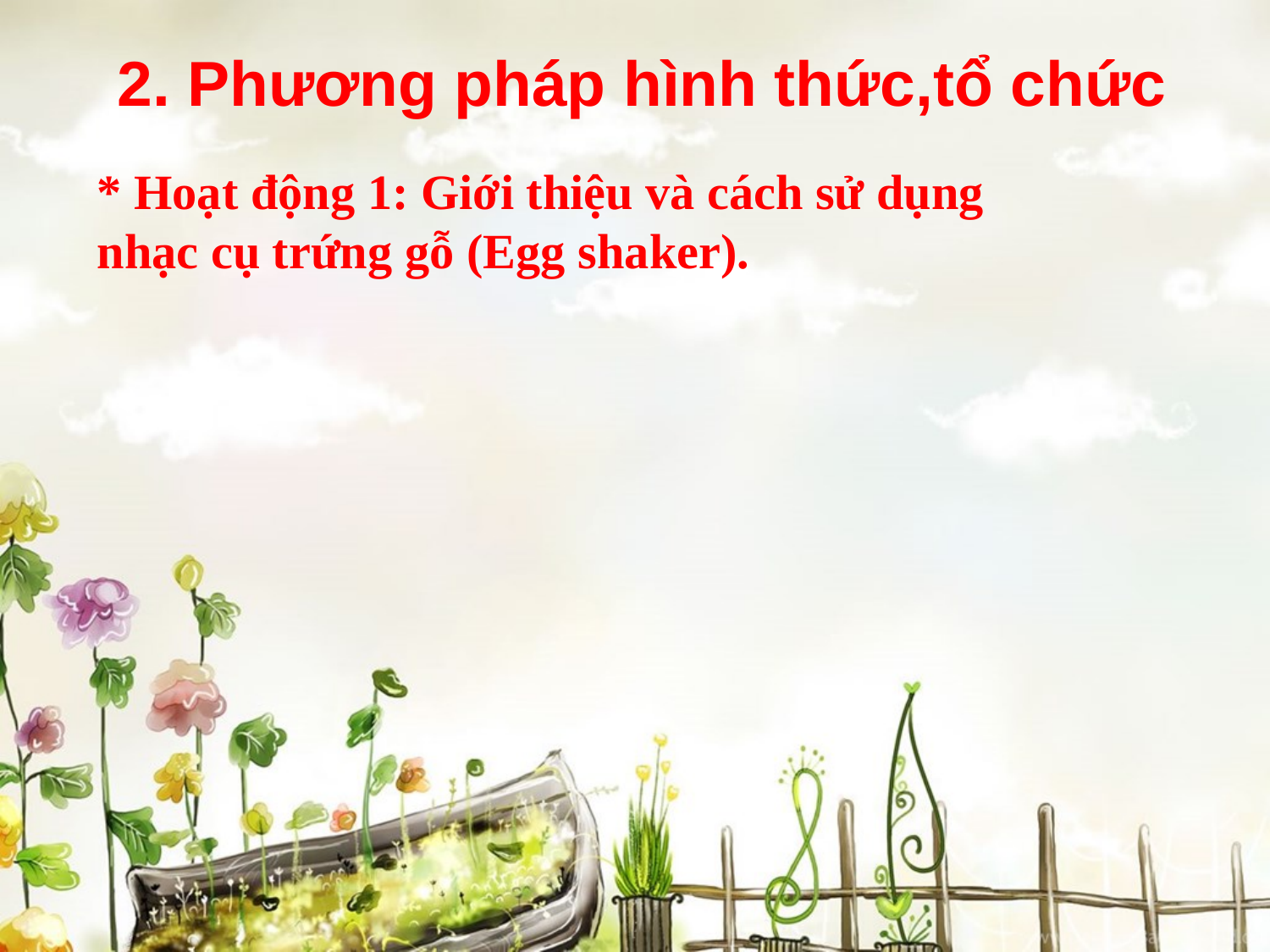

2. Phương pháp hình thức,tổ chức

* Hoạt động 1: Giới thiệu và cách sử dụng nhạc cụ trứng gỗ (Egg shaker).